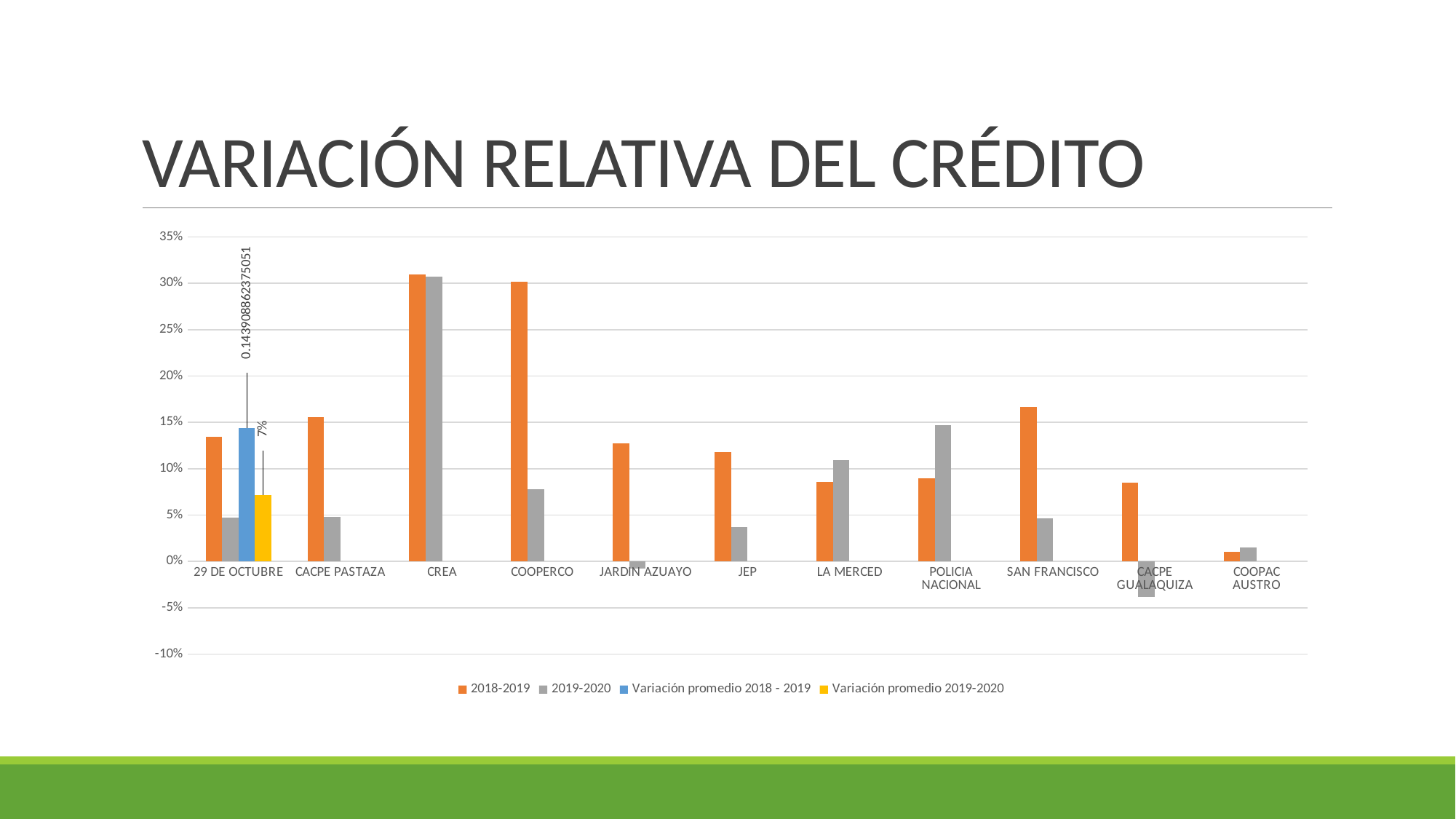

# VARIACIÓN RELATIVA DEL CRÉDITO

[unsupported chart]